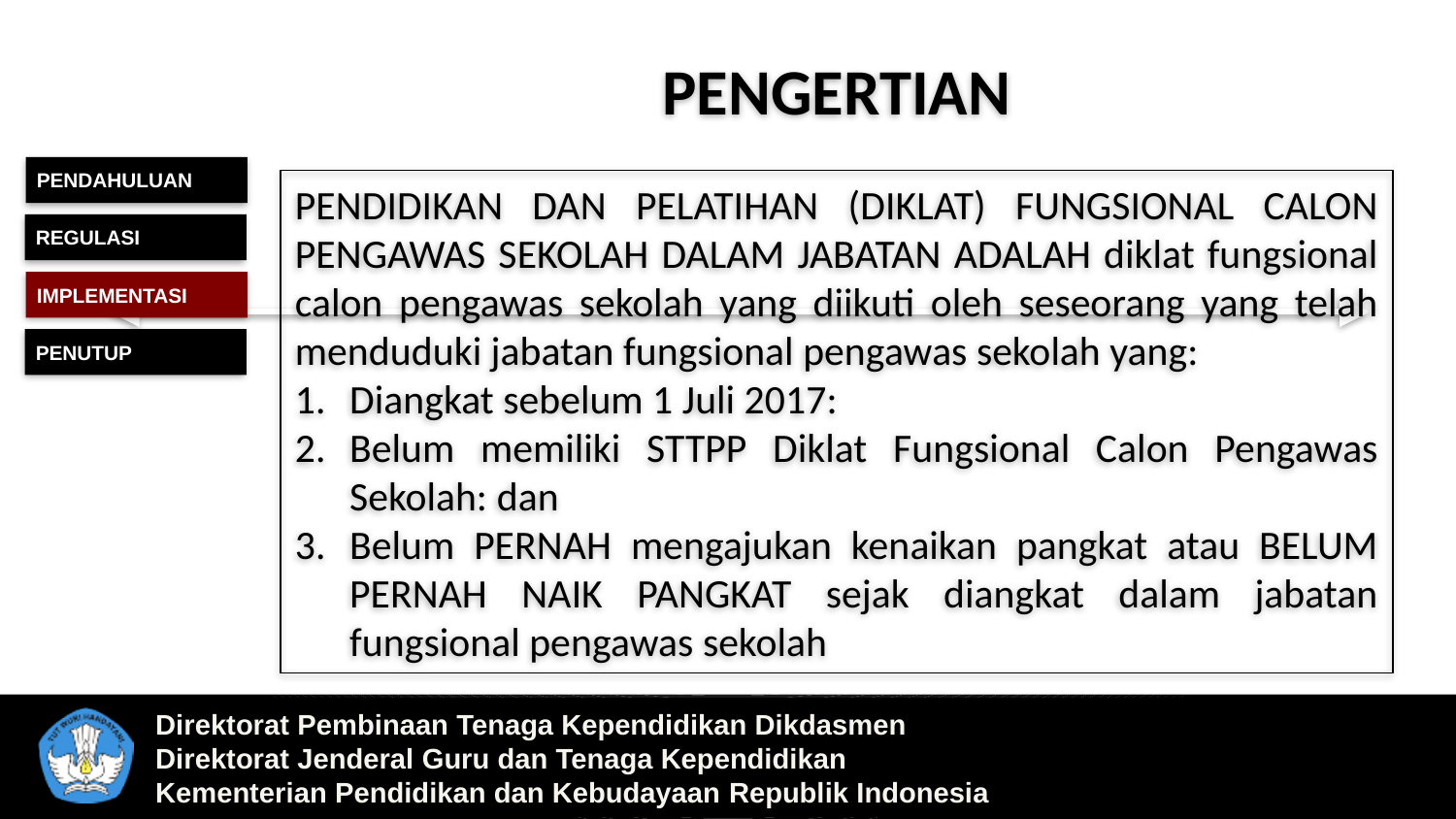

PENGERTIAN
PENDAHULUAN
PENDIDIKAN DAN PELATIHAN (DIKLAT) FUNGSIONAL CALON PENGAWAS SEKOLAH DALAM JABATAN ADALAH diklat fungsional calon pengawas sekolah yang diikuti oleh seseorang yang telah menduduki jabatan fungsional pengawas sekolah yang:
Diangkat sebelum 1 Juli 2017:
Belum memiliki STTPP Diklat Fungsional Calon Pengawas Sekolah: dan
Belum PERNAH mengajukan kenaikan pangkat atau BELUM PERNAH NAIK PANGKAT sejak diangkat dalam jabatan fungsional pengawas sekolah
REGULASI
IMPLEMENTASI
PENUTUP
Direktorat Pembinaan Tenaga Kependidikan Dikdasmen
Direktorat Jenderal Guru dan Tenaga Kependidikan
Kementerian Pendidikan dan Kebudayaan Republik Indonesia